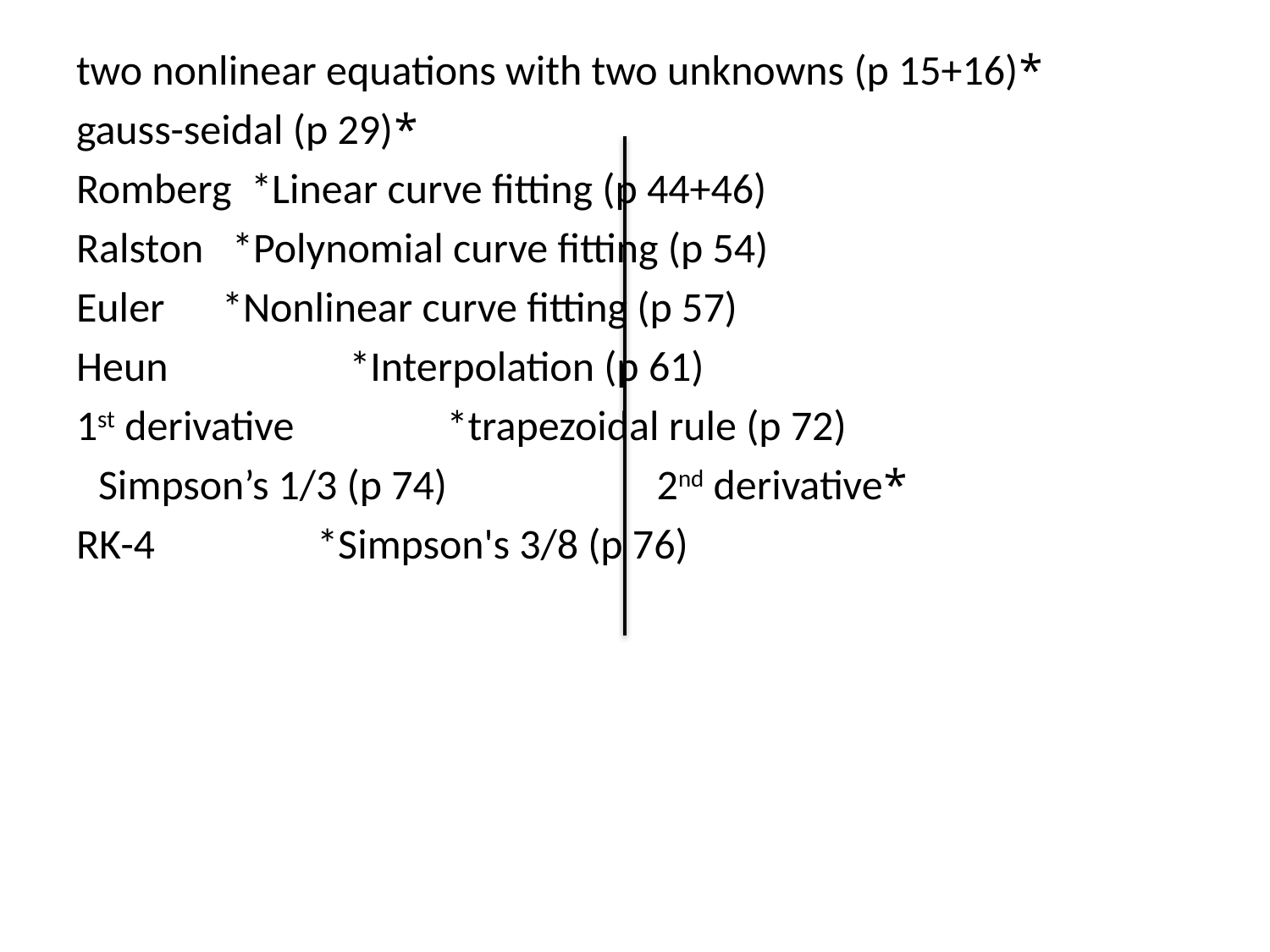

*two nonlinear equations with two unknowns (p 15+16)
*gauss-seidal (p 29)
   Romberg  *Linear curve fitting (p 44+46)
           Ralston   *Polynomial curve fitting (p 54)
 Euler      *Nonlinear curve fitting (p 57)
Heun                   *Interpolation (p 61)
   1st derivative                *trapezoidal rule (p 72)
*Simpson’s 1/3 (p 74)                      2nd derivative
  RK-4                 *Simpson's 3/8 (p 76)